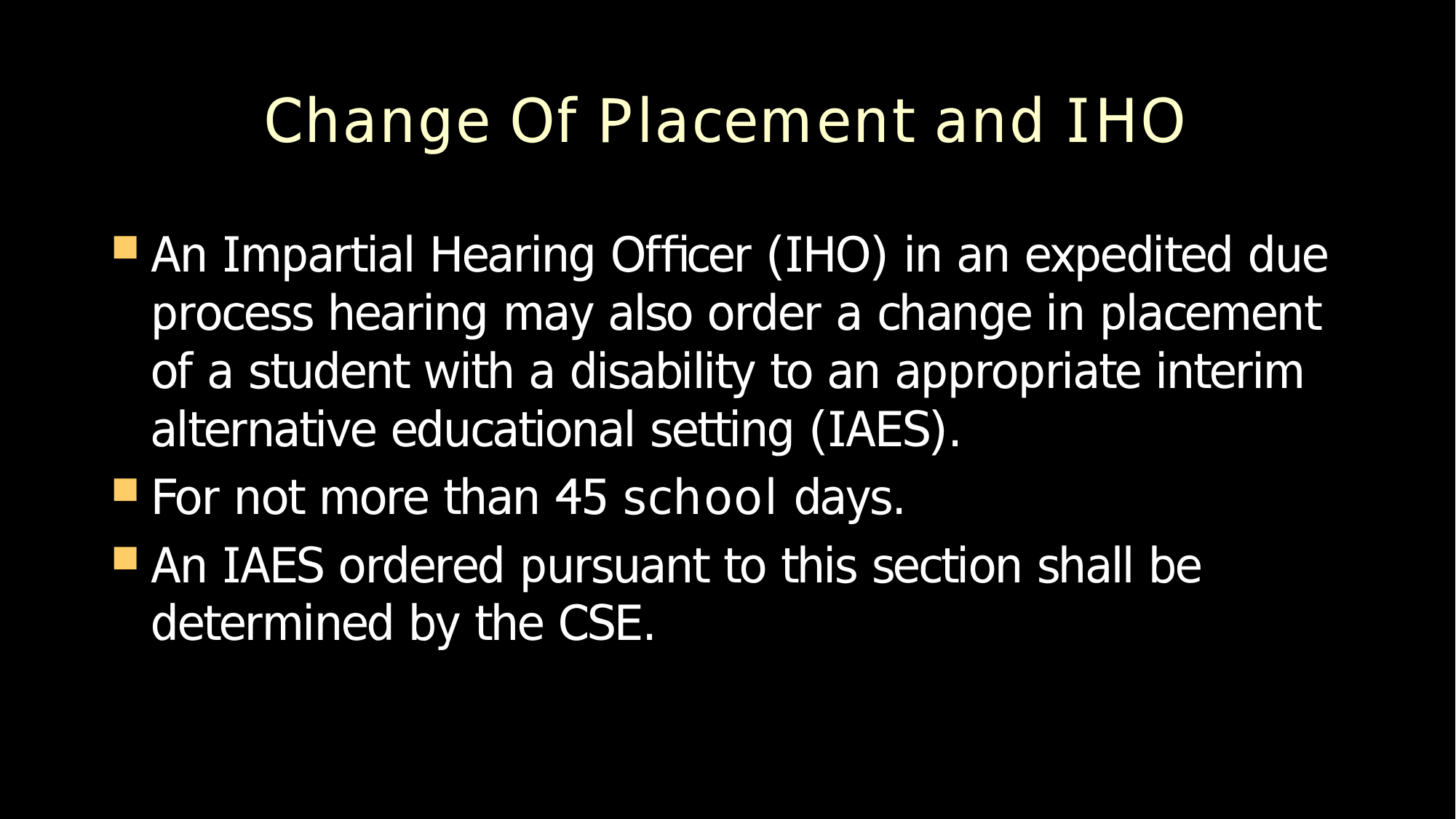

# Change Of Placement and IHO
An Impartial Hearing Officer (IHO) in an expedited due process hearing may also order a change in placement of a student with a disability to an appropriate interim alternative educational setting (IAES).
For not more than 45 school days.
An IAES ordered pursuant to this section shall be determined by the CSE.